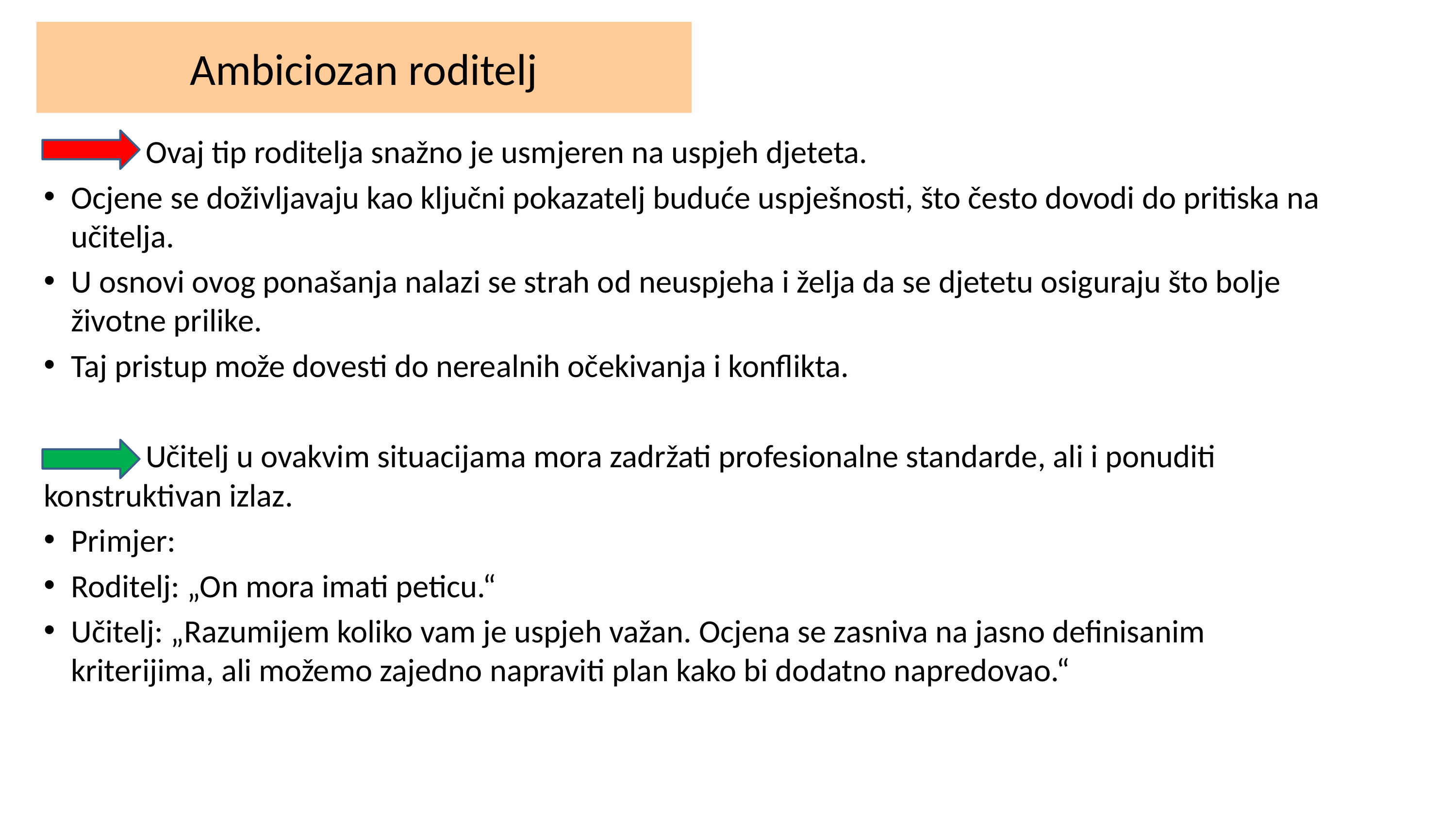

# Ambiciozan roditelj
              Ovaj tip roditelja snažno je usmjeren na uspjeh djeteta.
Ocjene se doživljavaju kao ključni pokazatelj buduće uspješnosti, što često dovodi do pritiska na učitelja.
U osnovi ovog ponašanja nalazi se strah od neuspjeha i želja da se djetetu osiguraju što bolje životne prilike.
Taj pristup može dovesti do nerealnih očekivanja i konflikta.

              Učitelj u ovakvim situacijama mora zadržati profesionalne standarde, ali i ponuditi konstruktivan izlaz.
Primjer:
Roditelj: „On mora imati peticu.“
Učitelj: „Razumijem koliko vam je uspjeh važan. Ocjena se zasniva na jasno definisanim kriterijima, ali možemo zajedno napraviti plan kako bi dodatno napredovao.“